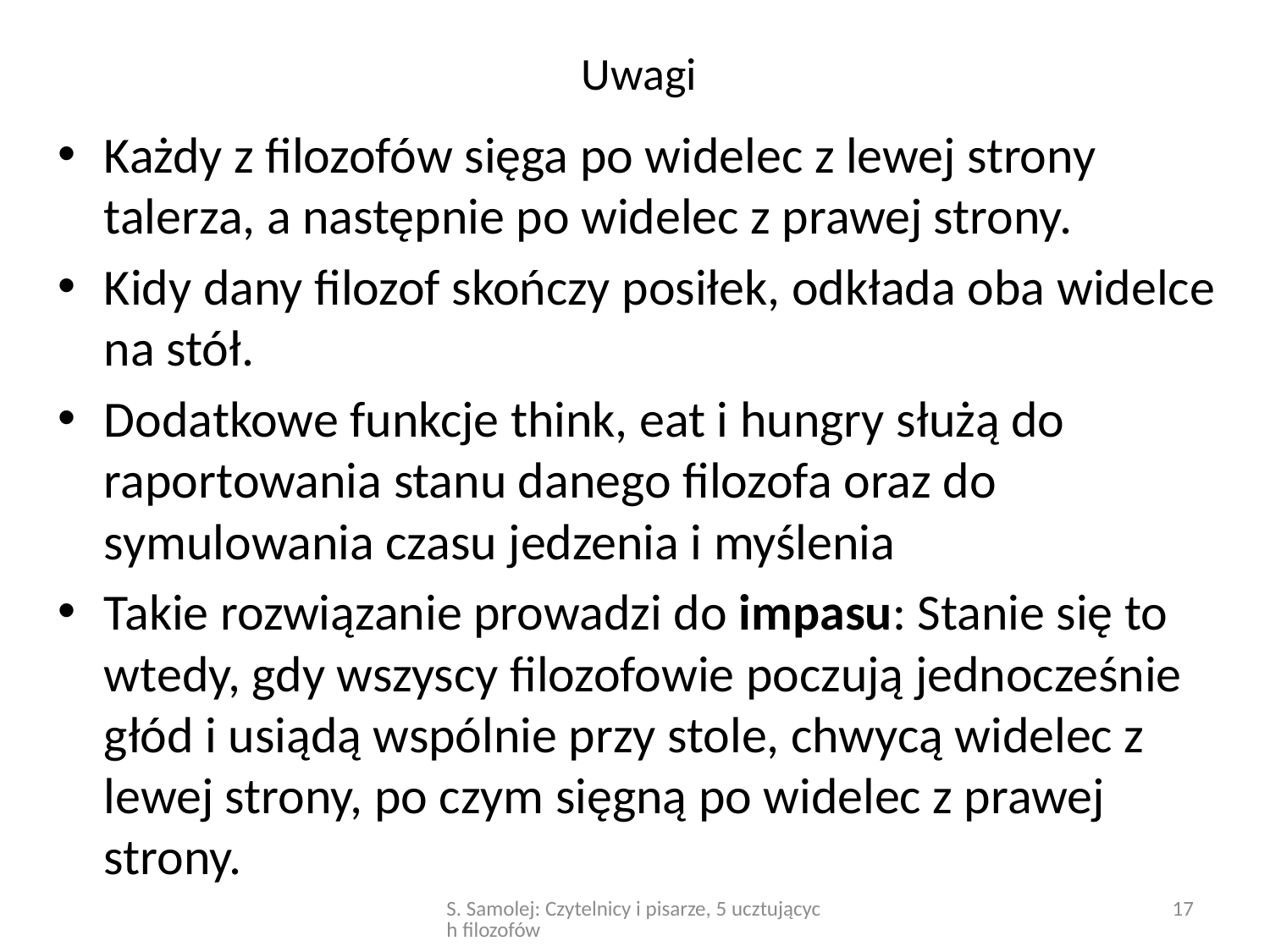

# Uwagi
Każdy z filozofów sięga po widelec z lewej strony talerza, a następnie po widelec z prawej strony.
Kidy dany filozof skończy posiłek, odkłada oba widelce na stół.
Dodatkowe funkcje think, eat i hungry służą do raportowania stanu danego filozofa oraz do symulowania czasu jedzenia i myślenia
Takie rozwiązanie prowadzi do impasu: Stanie się to wtedy, gdy wszyscy filozofowie poczują jednocześnie głód i usiądą wspólnie przy stole, chwycą widelec z lewej strony, po czym sięgną po widelec z prawej strony.
S. Samolej: Czytelnicy i pisarze, 5 ucztujących filozofów
17